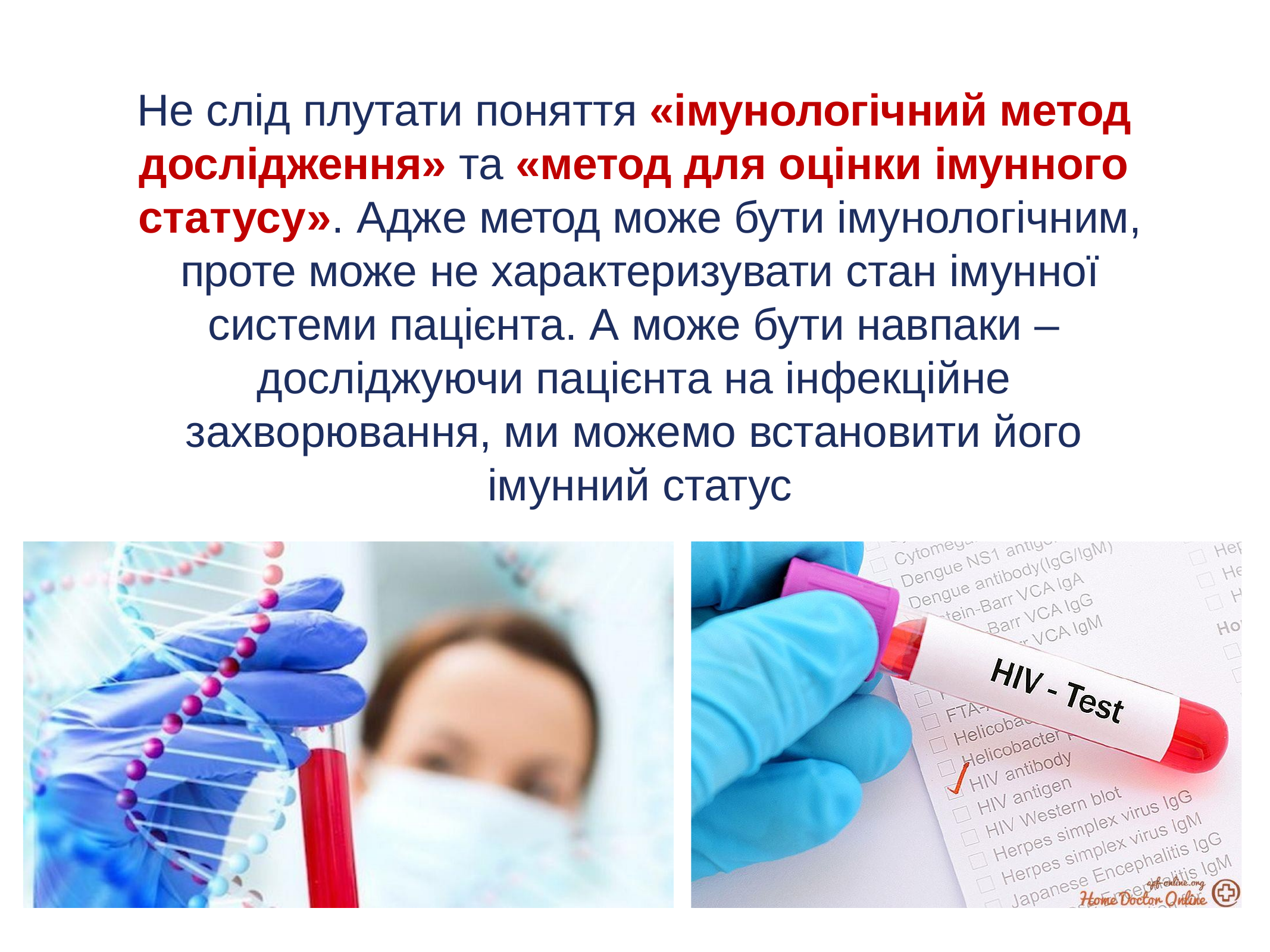

Не слід плутати поняття «імунологічний метод  дослідження» та «метод для оцінки імунного  статусу». Адже метод може бути імунологічним,  проте може не характеризувати стан імунної  системи пацієнта. А може бути навпаки –  досліджуючи пацієнта на інфекційне  захворювання, ми можемо встановити його  імунний статус